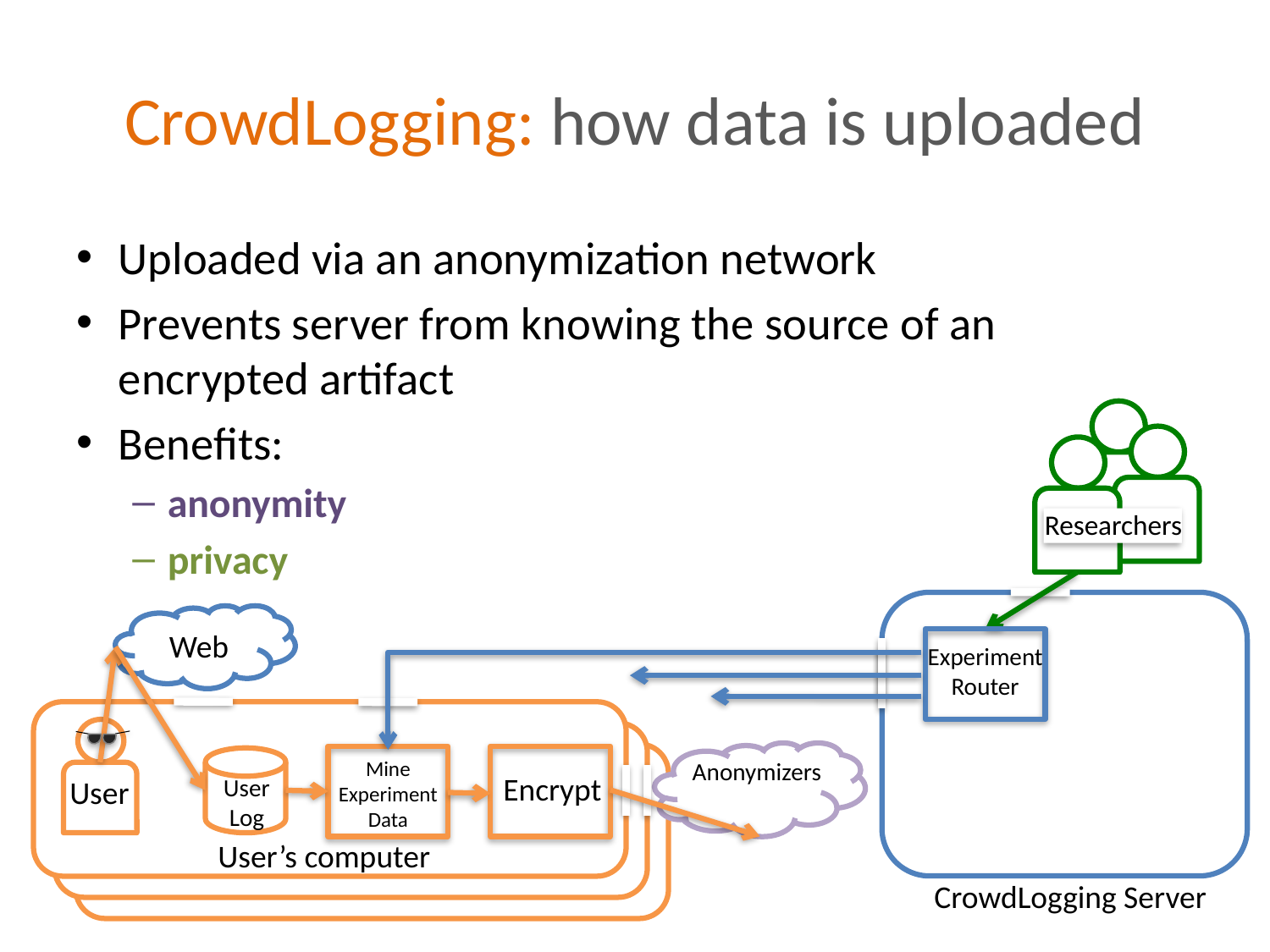

# CrowdLogging: how data is uploaded
Uploaded via an anonymization network
Prevents server from knowing the source of an encrypted artifact
Benefits:
anonymity
privacy

Researchers

Web

Experiment
Router

Anonymizers

Encrypt

Mine
Experiment
Data

User
Log
User
User’s computer
CrowdLogging Server